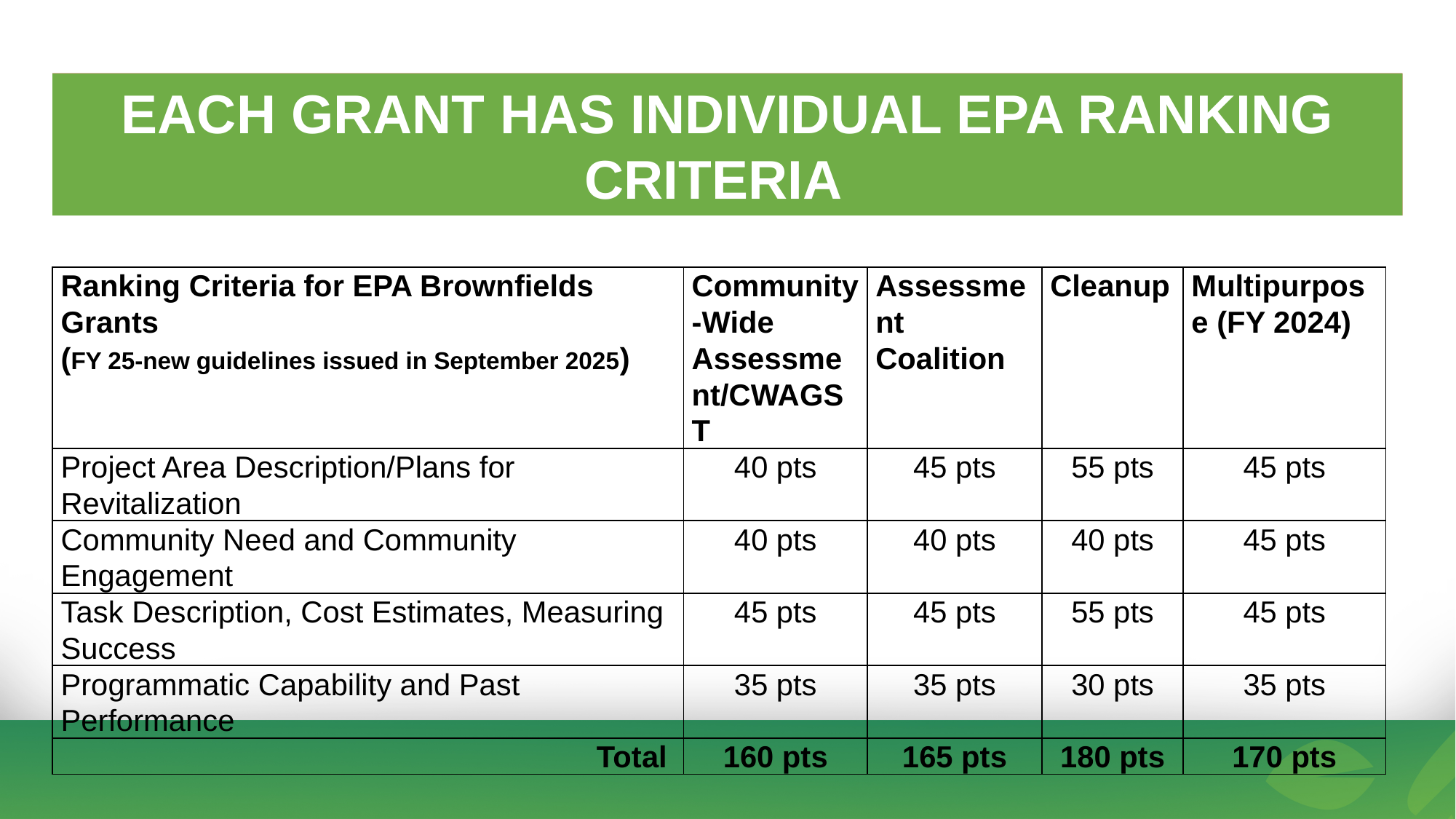

# EACH GRANT HAS INDIVIDUAL EPA RANKING CRITERIA
| Ranking Criteria for EPA Brownfields Grants (FY 25-new guidelines issued in September 2025) | Community-Wide Assessment/CWAGST | Assessment Coalition | Cleanup | Multipurpose (FY 2024) |
| --- | --- | --- | --- | --- |
| Project Area Description/Plans for Revitalization | 40 pts | 45 pts | 55 pts | 45 pts |
| Community Need and Community Engagement | 40 pts | 40 pts | 40 pts | 45 pts |
| Task Description, Cost Estimates, Measuring Success | 45 pts | 45 pts | 55 pts | 45 pts |
| Programmatic Capability and Past Performance | 35 pts | 35 pts | 30 pts | 35 pts |
| Total | 160 pts | 165 pts | 180 pts | 170 pts |